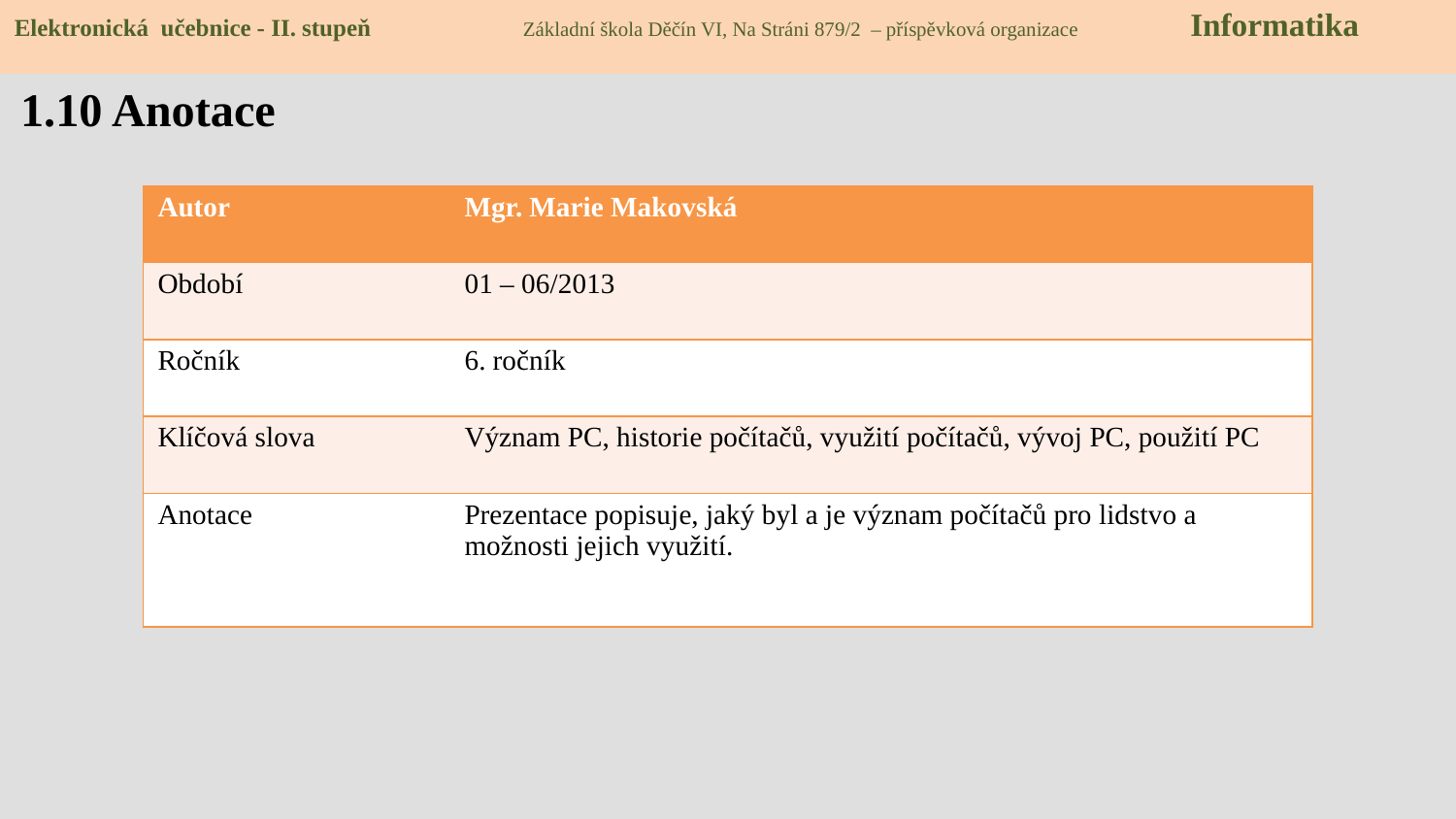

Elektronická  učebnice - II. stupeň                         Základní škola Děčín VI, Na Stráni 879/2  – příspěvková organizace                      Informatika

1.10 Anotace
| Autor | Mgr. Marie Makovská |
| --- | --- |
| Období | 01 – 06/2013 |
| Ročník | 6. ročník |
| Klíčová slova | Význam PC, historie počítačů, využití počítačů, vývoj PC, použití PC |
| Anotace | Prezentace popisuje, jaký byl a je význam počítačů pro lidstvo a možnosti jejich využití. |